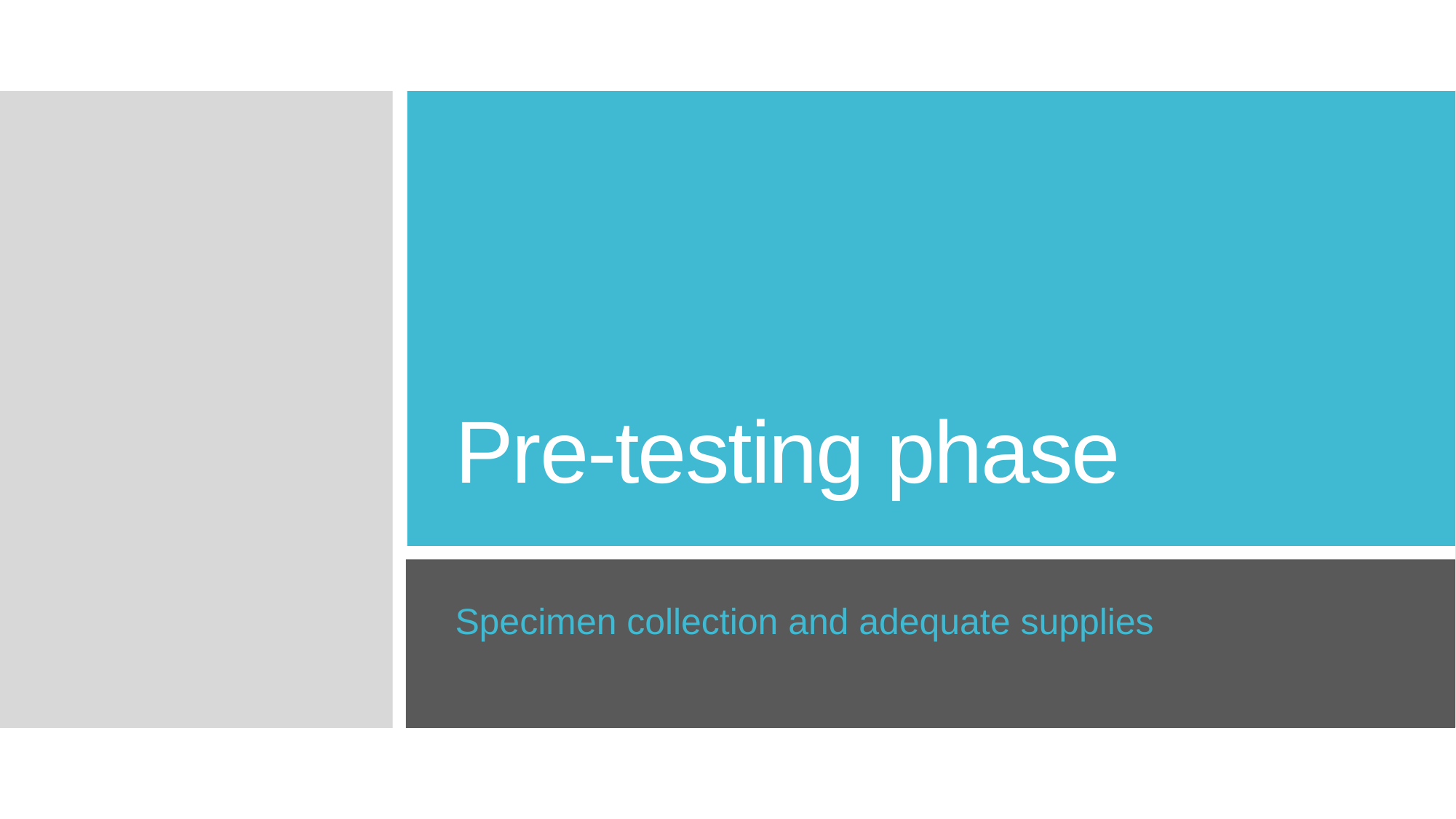

# Pre-testing phase

Specimen collection and adequate supplies